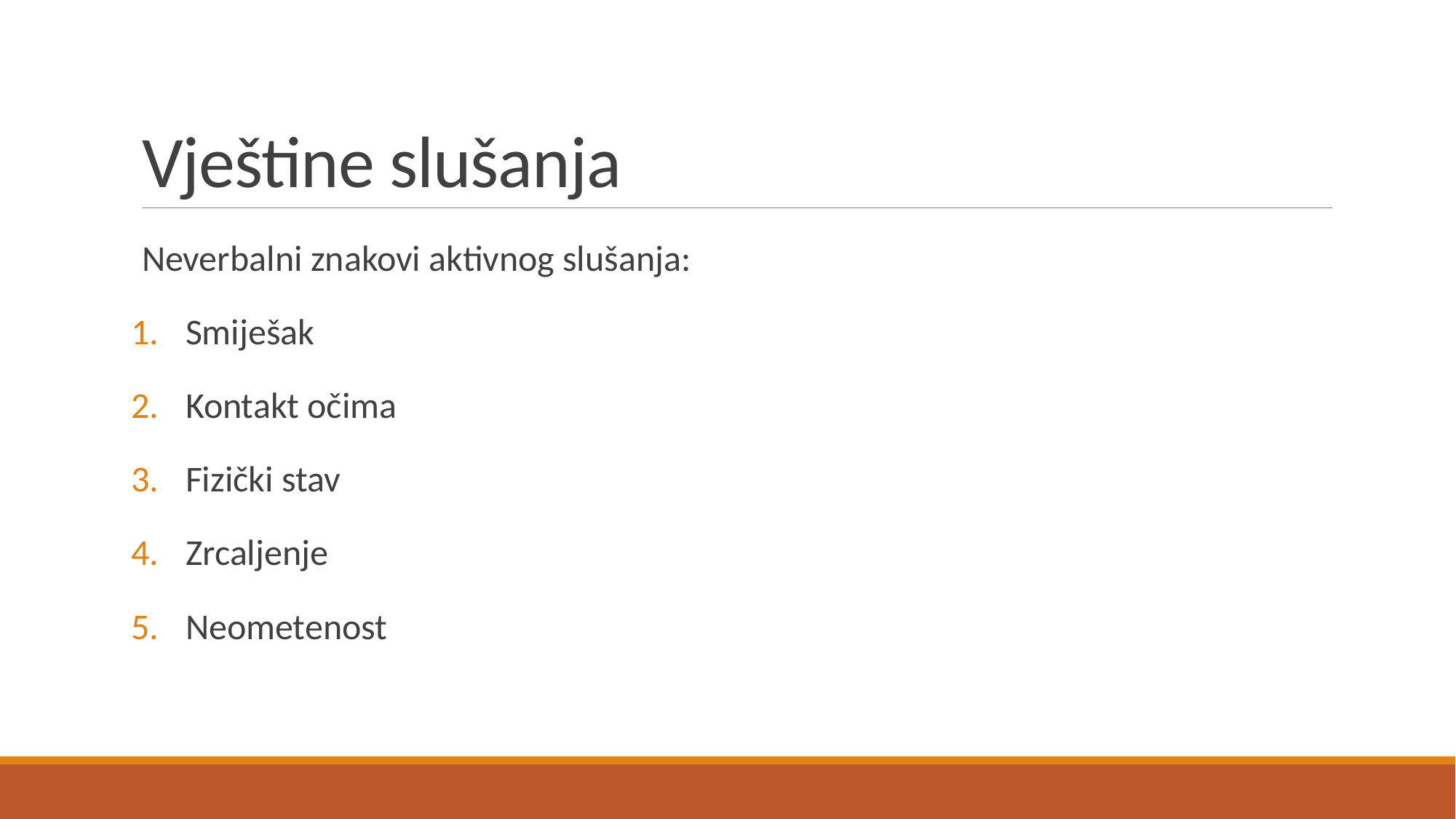

# Vještine slušanja
Neverbalni znakovi aktivnog slušanja:
Smiješak
Kontakt očima
Fizički stav
Zrcaljenje
Neometenost